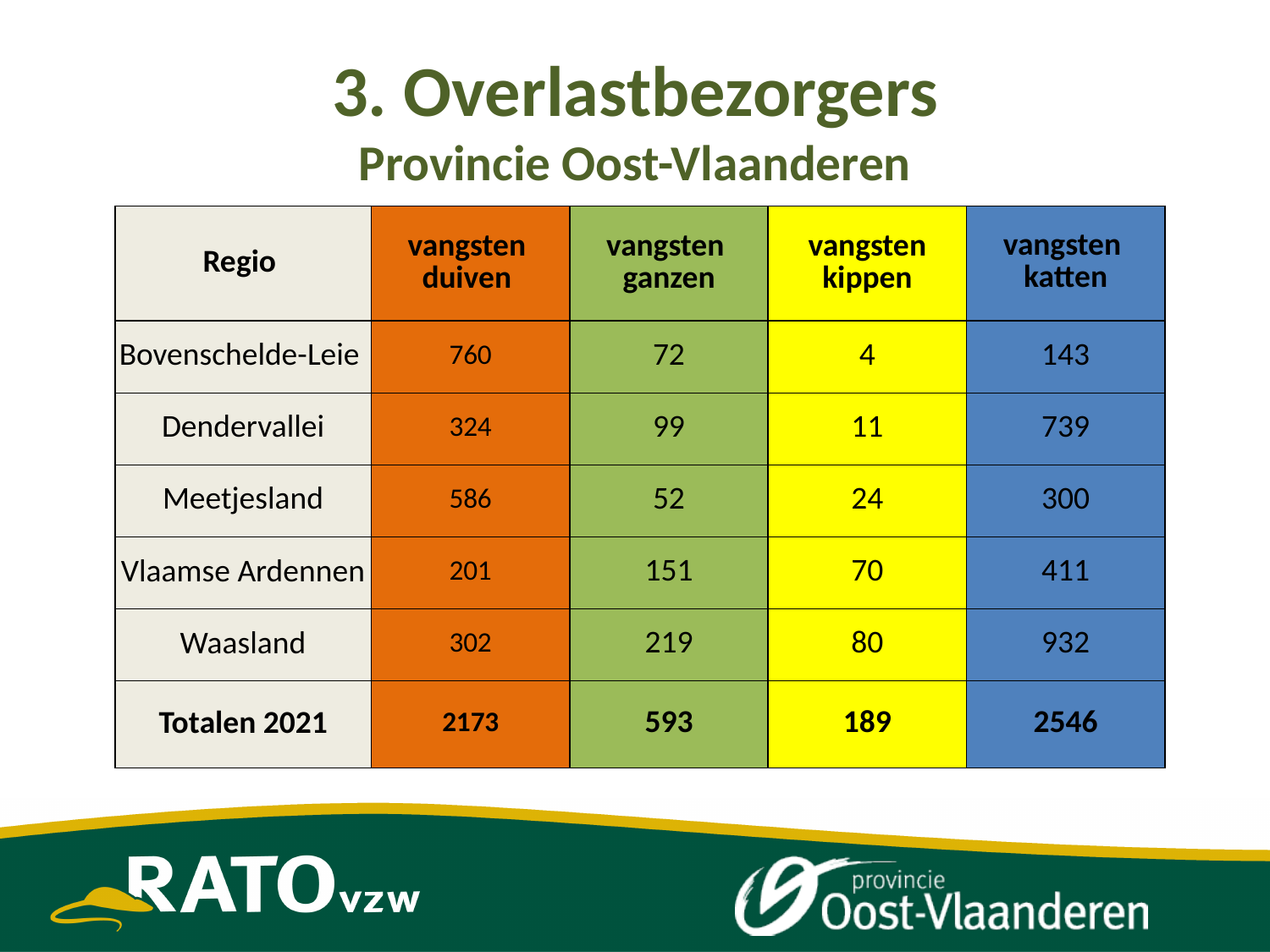

# 3. Overlastbezorgers Provincie Oost-Vlaanderen
| Regio | vangsten duiven | vangsten ganzen | vangsten kippen | vangsten katten |
| --- | --- | --- | --- | --- |
| Bovenschelde-Leie | 760 | 72 | 4 | 143 |
| Dendervallei | 324 | 99 | 11 | 739 |
| Meetjesland | 586 | 52 | 24 | 300 |
| Vlaamse Ardennen | 201 | 151 | 70 | 411 |
| Waasland | 302 | 219 | 80 | 932 |
| Totalen 2021 | 2173 | 593 | 189 | 2546 |